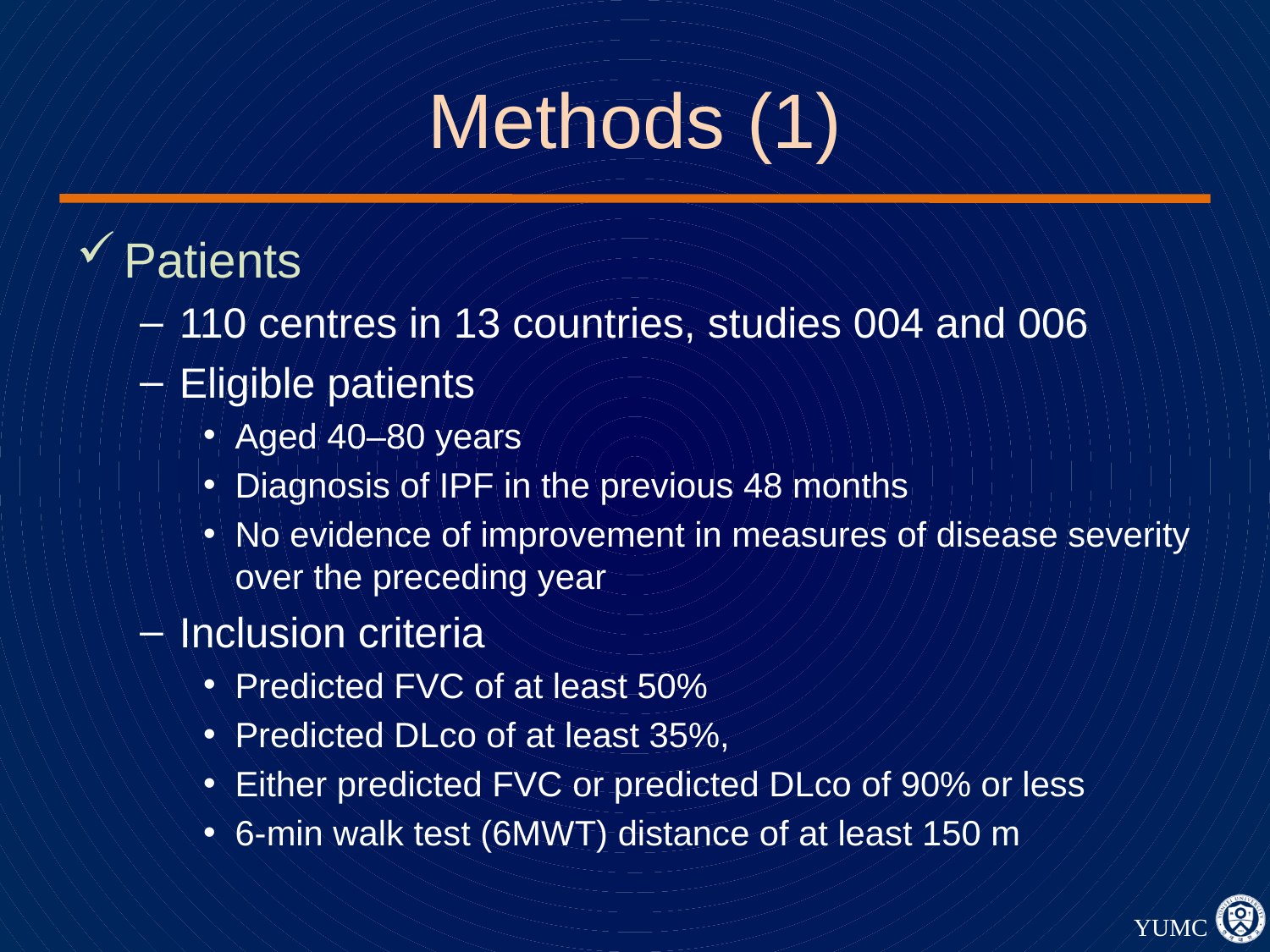

# Methods (1)
Patients
110 centres in 13 countries, studies 004 and 006
Eligible patients
Aged 40–80 years
Diagnosis of IPF in the previous 48 months
No evidence of improvement in measures of disease severity over the preceding year
Inclusion criteria
Predicted FVC of at least 50%
Predicted DLco of at least 35%,
Either predicted FVC or predicted DLco of 90% or less
6-min walk test (6MWT) distance of at least 150 m